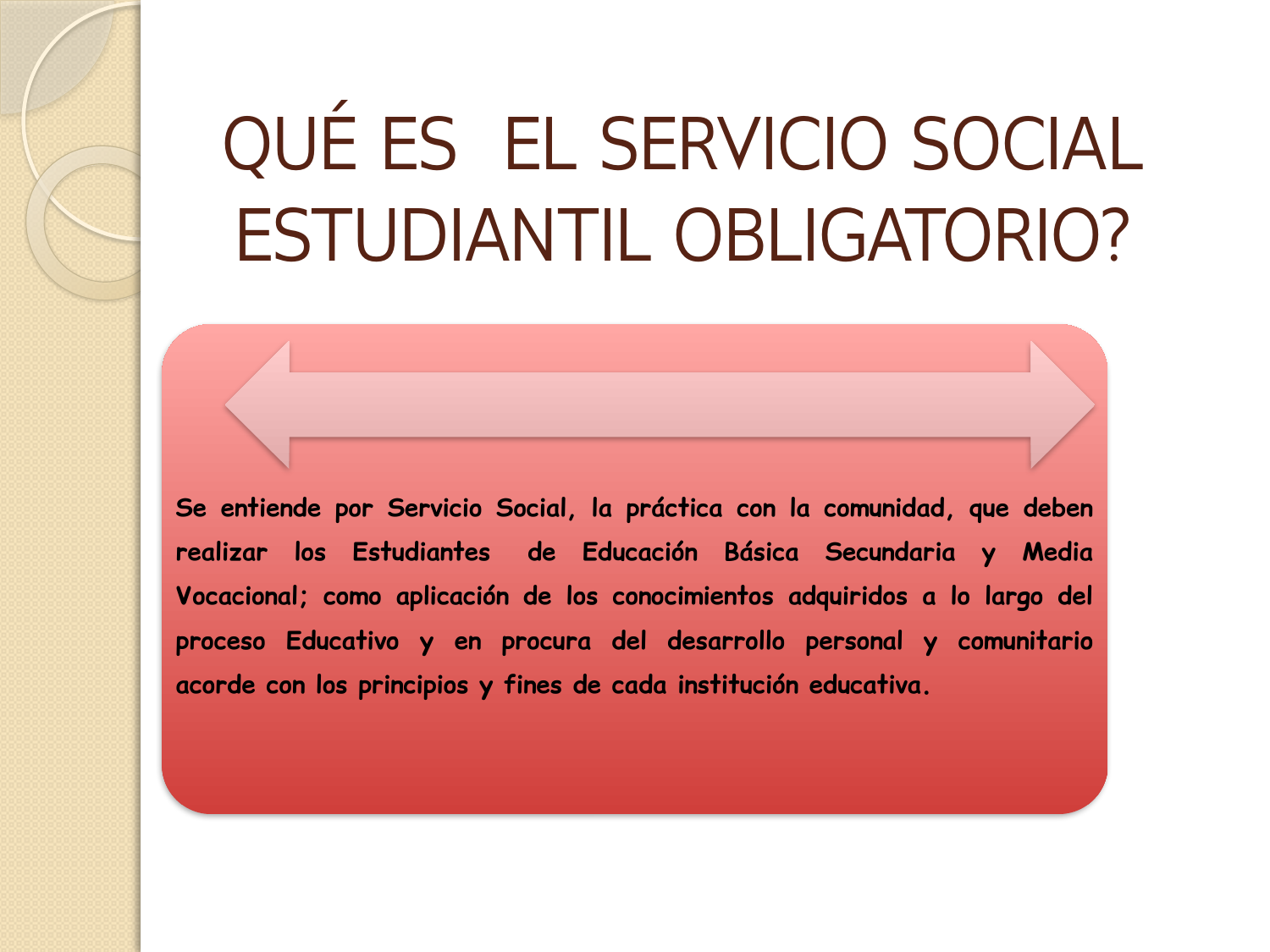

# QUÉ ES  EL SERVICIO SOCIAL ESTUDIANTIL OBLIGATORIO?
.

Se entiende por Servicio Social, la práctica con la comunidad, que deben realizar los Estudiantes  de Educación Básica Secundaria y Media Vocacional; como aplicación de los conocimientos adquiridos a lo largo del proceso Educativo y en procura del desarrollo personal y comunitario acorde con los principios y fines de cada institución educativa.